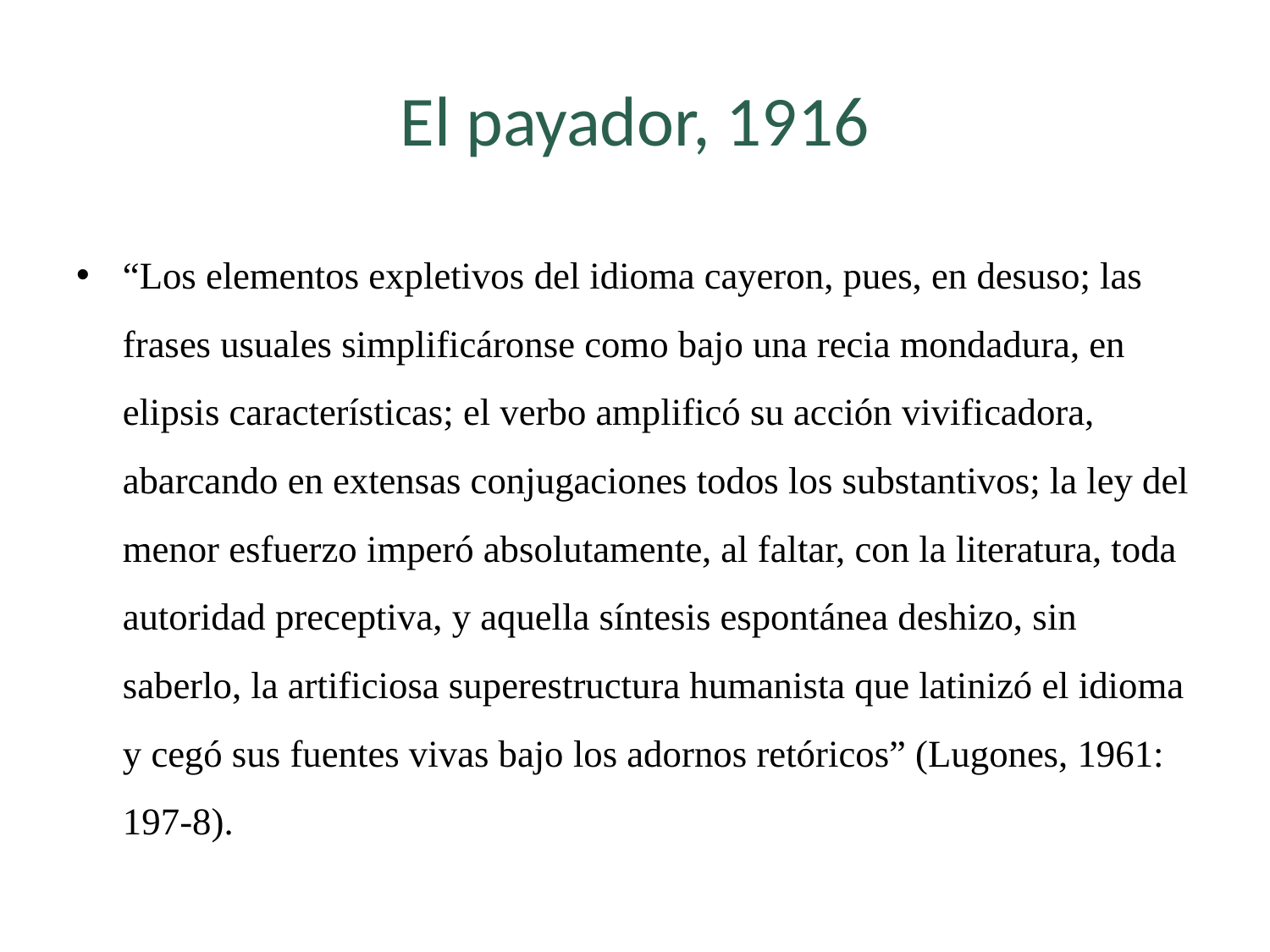

# El payador, 1916
“Los elementos expletivos del idioma cayeron, pues, en desuso; las frases usuales simplificáronse como bajo una recia mondadura, en elipsis características; el verbo amplificó su acción vivificadora, abarcando en extensas conjugaciones todos los substantivos; la ley del menor esfuerzo imperó absolutamente, al faltar, con la literatura, toda autoridad preceptiva, y aquella síntesis espontánea deshizo, sin saberlo, la artificiosa superestructura humanista que latinizó el idioma y cegó sus fuentes vivas bajo los adornos retóricos” (Lugones, 1961: 197-8).